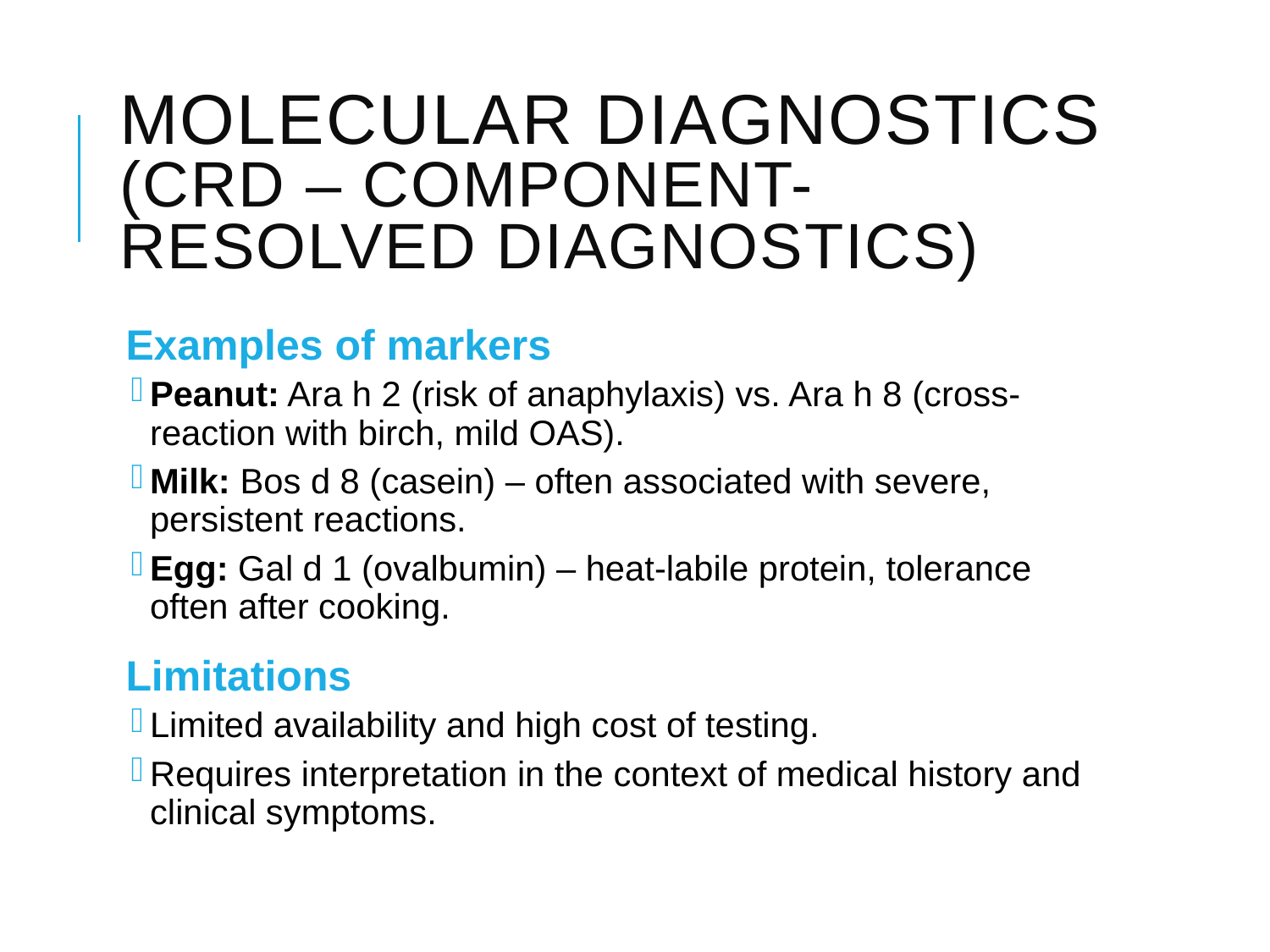

# Molecular diagnostics (CRD – Component-Resolved Diagnostics)
Examples of markers
Peanut: Ara h 2 (risk of anaphylaxis) vs. Ara h 8 (cross-reaction with birch, mild OAS).
Milk: Bos d 8 (casein) – often associated with severe, persistent reactions.
Egg: Gal d 1 (ovalbumin) – heat-labile protein, tolerance often after cooking.
Limitations
Limited availability and high cost of testing.
Requires interpretation in the context of medical history and clinical symptoms.